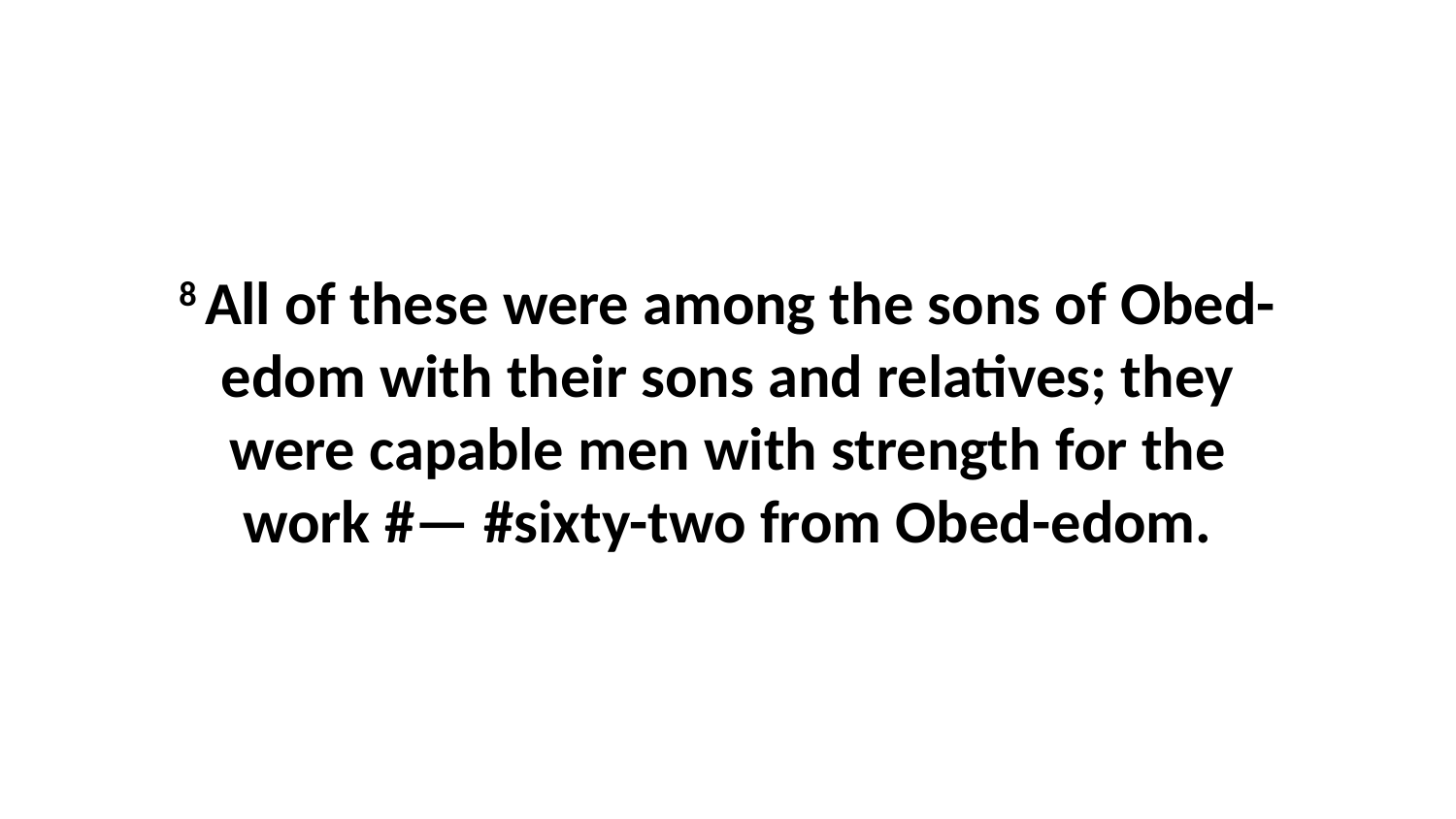

8 All of these were among the sons of Obed-edom with their sons and relatives; they were capable men with strength for the work #— #sixty-two from Obed-edom.